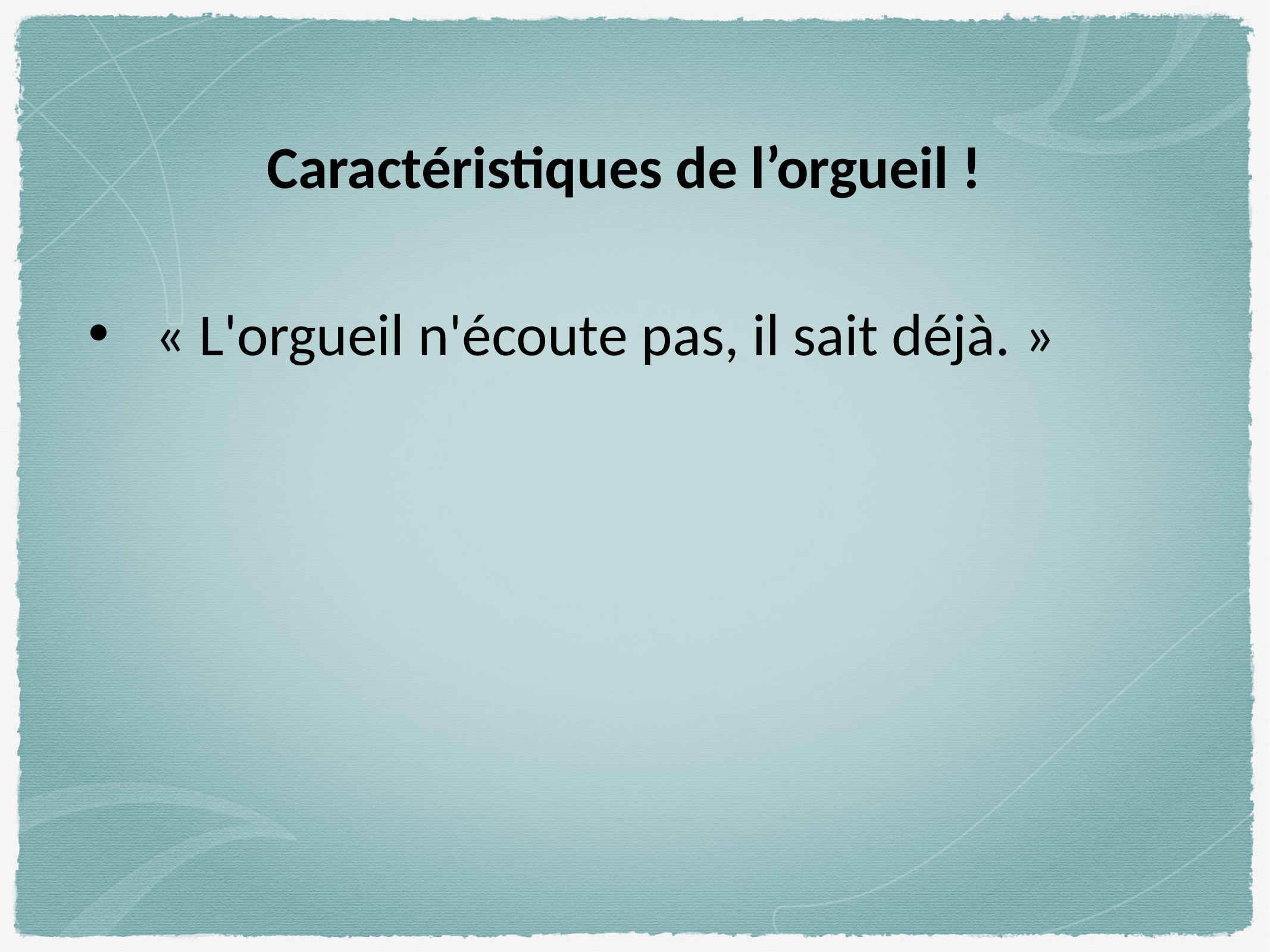

Caractéristiques de l’orgueil !
« L'orgueil n'écoute pas, il sait déjà. »